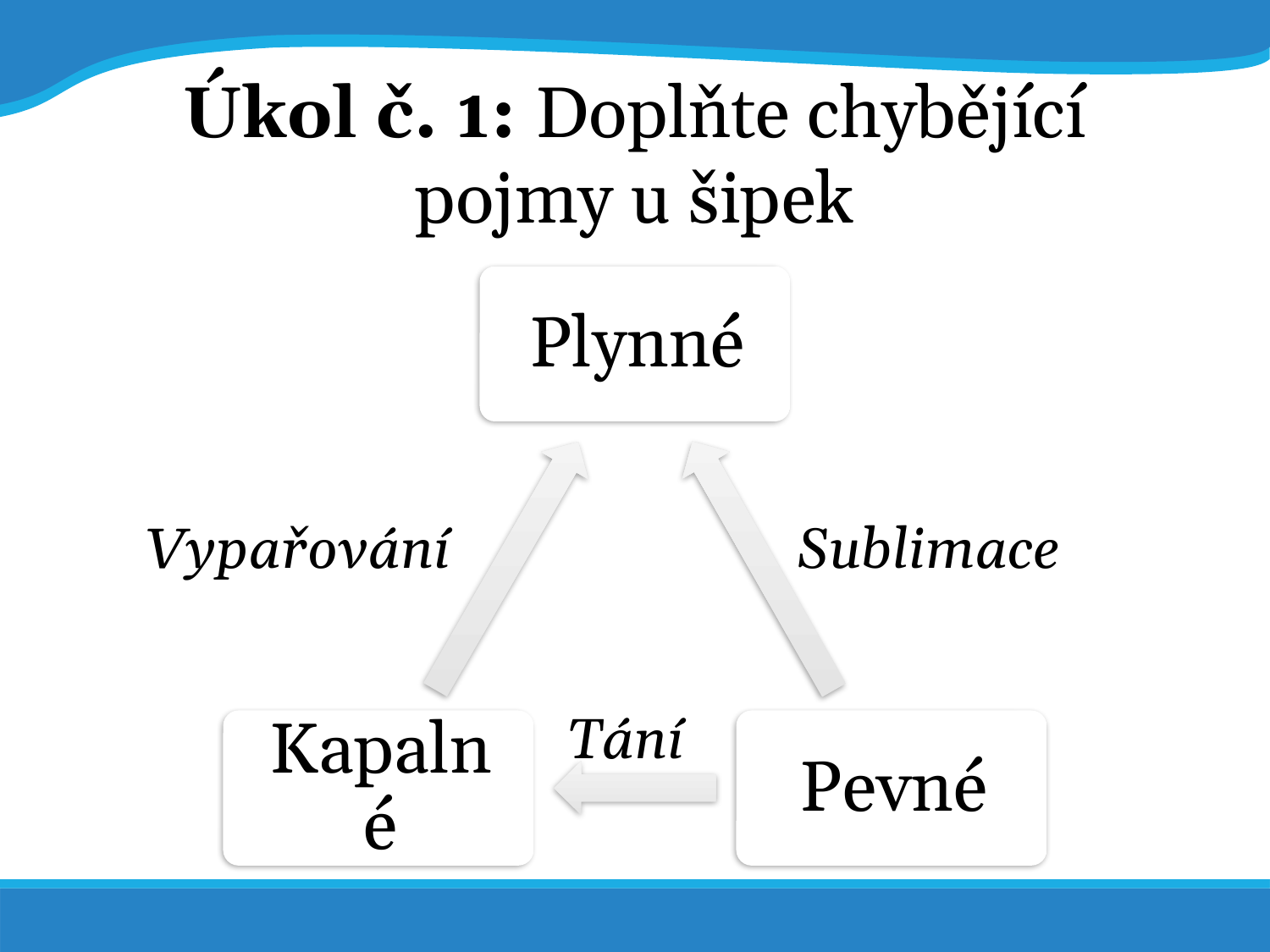

Úkol č. 1: Doplňte chybějící pojmy u šipek
Plynné

Pevné

Kapalné

Vypařování
Sublimace
Tání